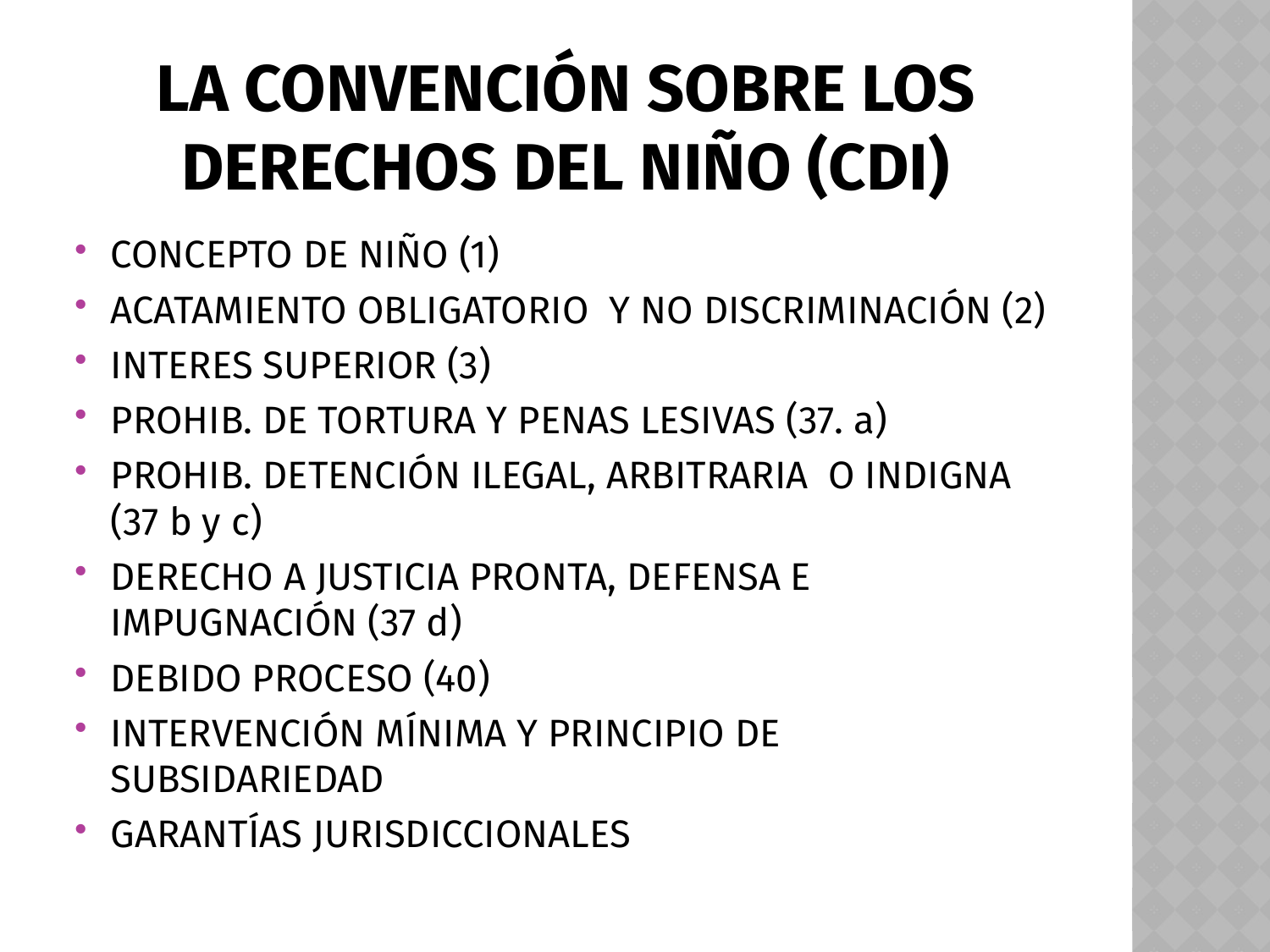

# LA CONVENCIÓN SOBRE LOS DERECHOS DEL NIÑO (CDI)
CONCEPTO DE NIÑO (1)
ACATAMIENTO OBLIGATORIO  Y NO DISCRIMINACIÓN (2)
INTERES SUPERIOR (3)
PROHIB. DE TORTURA Y PENAS LESIVAS (37. a)
PROHIB. DETENCIÓN ILEGAL, ARBITRARIA  O INDIGNA (37 b y c)
DERECHO A JUSTICIA PRONTA, DEFENSA E IMPUGNACIÓN (37 d)
DEBIDO PROCESO (40)
INTERVENCIÓN MÍNIMA Y PRINCIPIO DE SUBSIDARIEDAD
GARANTÍAS JURISDICCIONALES